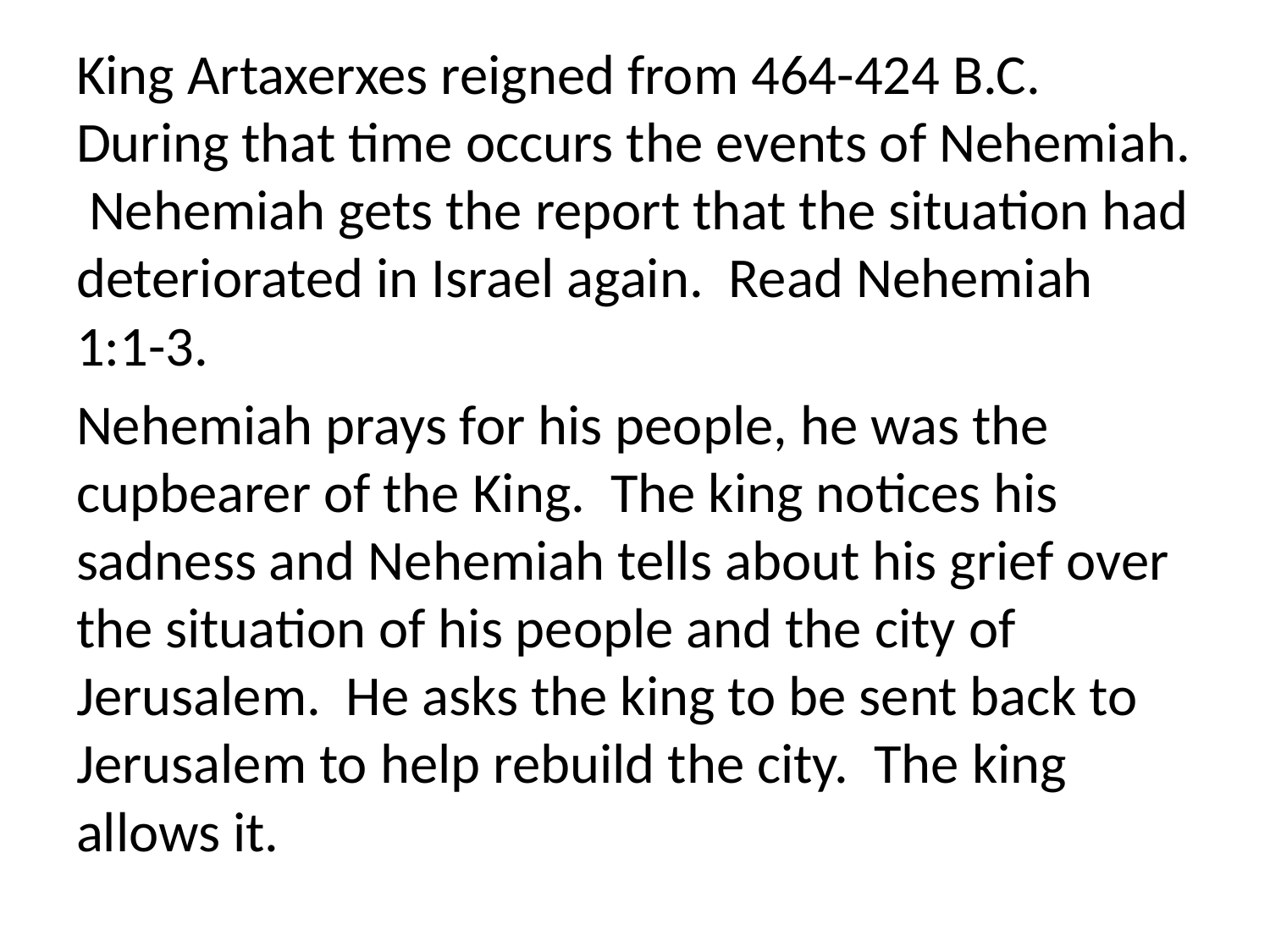

King Artaxerxes reigned from 464-424 B.C.  During that time occurs the events of Nehemiah.  Nehemiah gets the report that the situation had deteriorated in Israel again.  Read Nehemiah 1:1-3.
Nehemiah prays for his people, he was the cupbearer of the King.  The king notices his sadness and Nehemiah tells about his grief over the situation of his people and the city of Jerusalem.  He asks the king to be sent back to Jerusalem to help rebuild the city.  The king allows it.